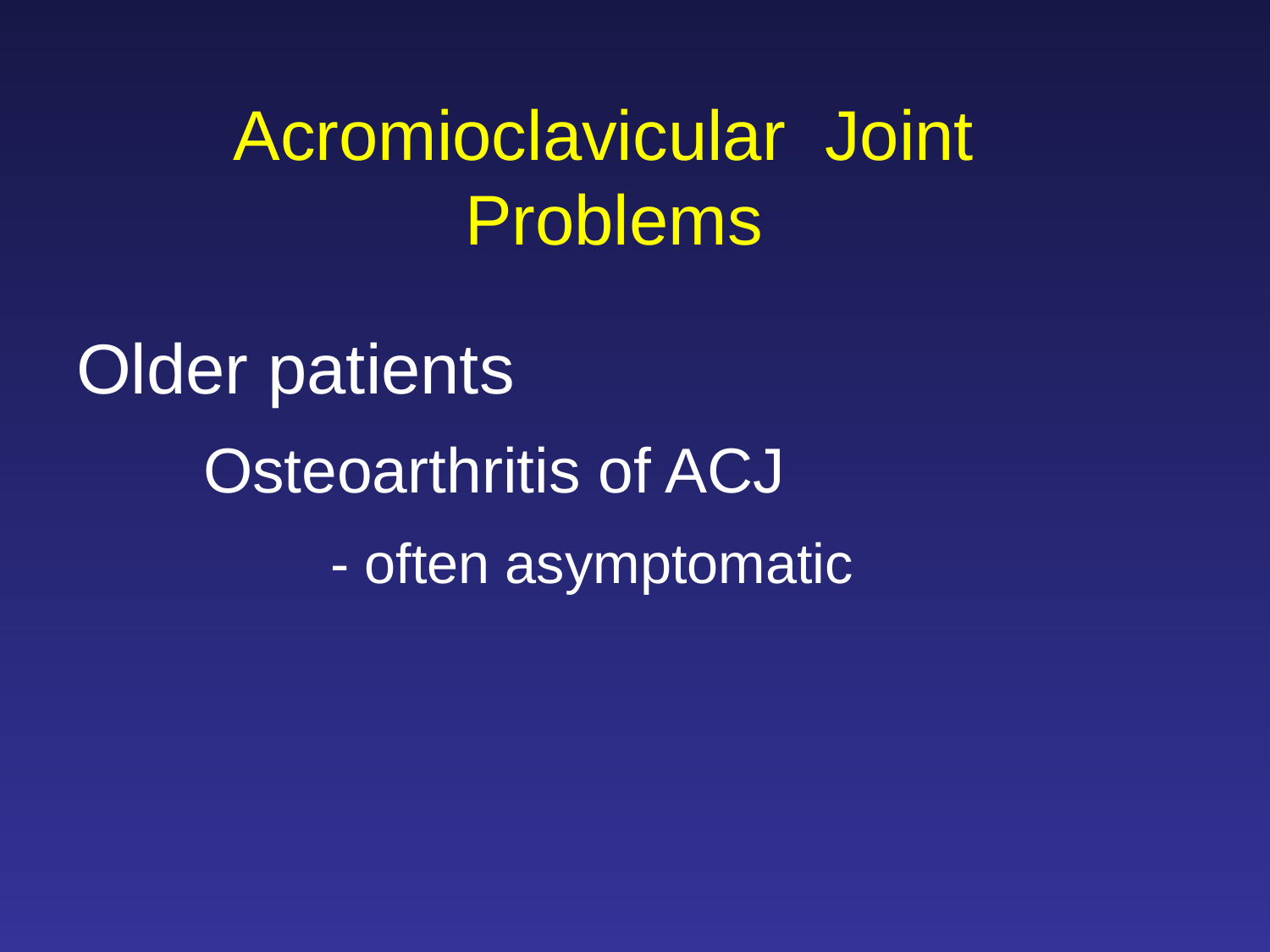

# Acromioclavicular  Joint  Problems
Older patients
	Osteoarthritis of ACJ
		- often asymptomatic